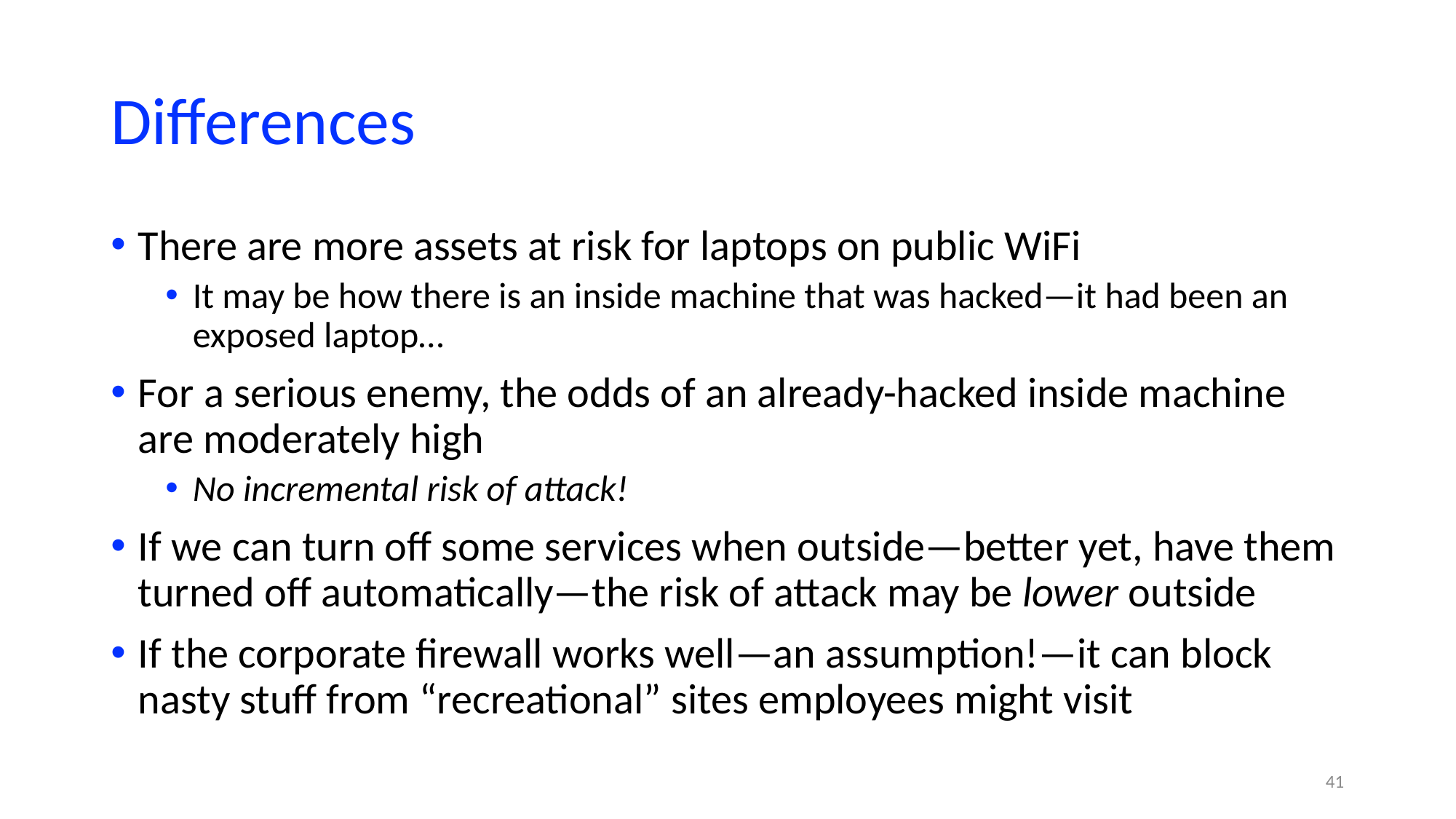

# Differences
There are more assets at risk for laptops on public WiFi
It may be how there is an inside machine that was hacked—it had been an exposed laptop…
For a serious enemy, the odds of an already-hacked inside machine are moderately high
No incremental risk of attack!
If we can turn off some services when outside—better yet, have them turned off automatically—the risk of attack may be lower outside
If the corporate firewall works well—an assumption!—it can block nasty stuff from “recreational” sites employees might visit
41